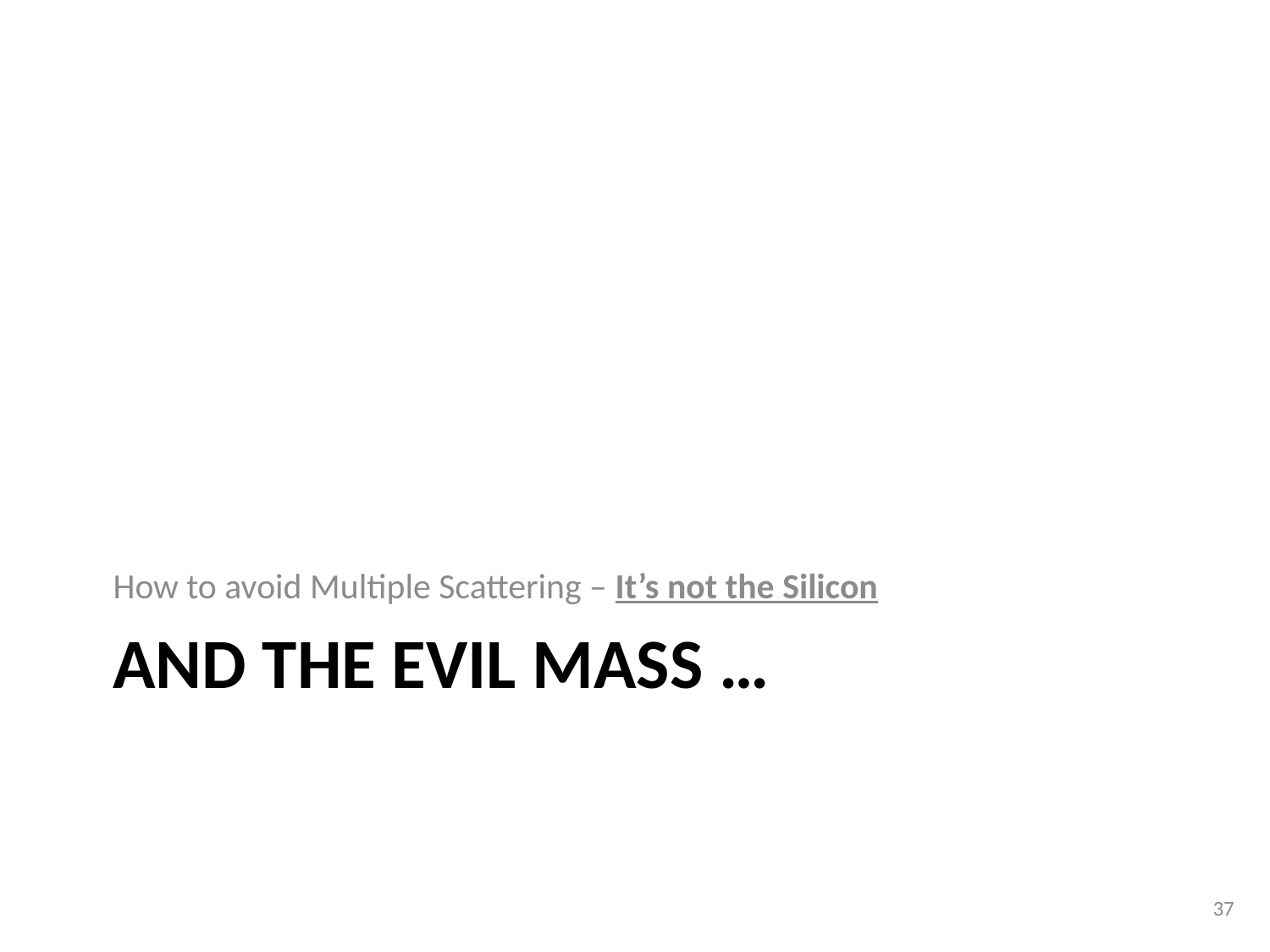

How to avoid Multiple Scattering – It’s not the Silicon
# And the EVIL mass …
37